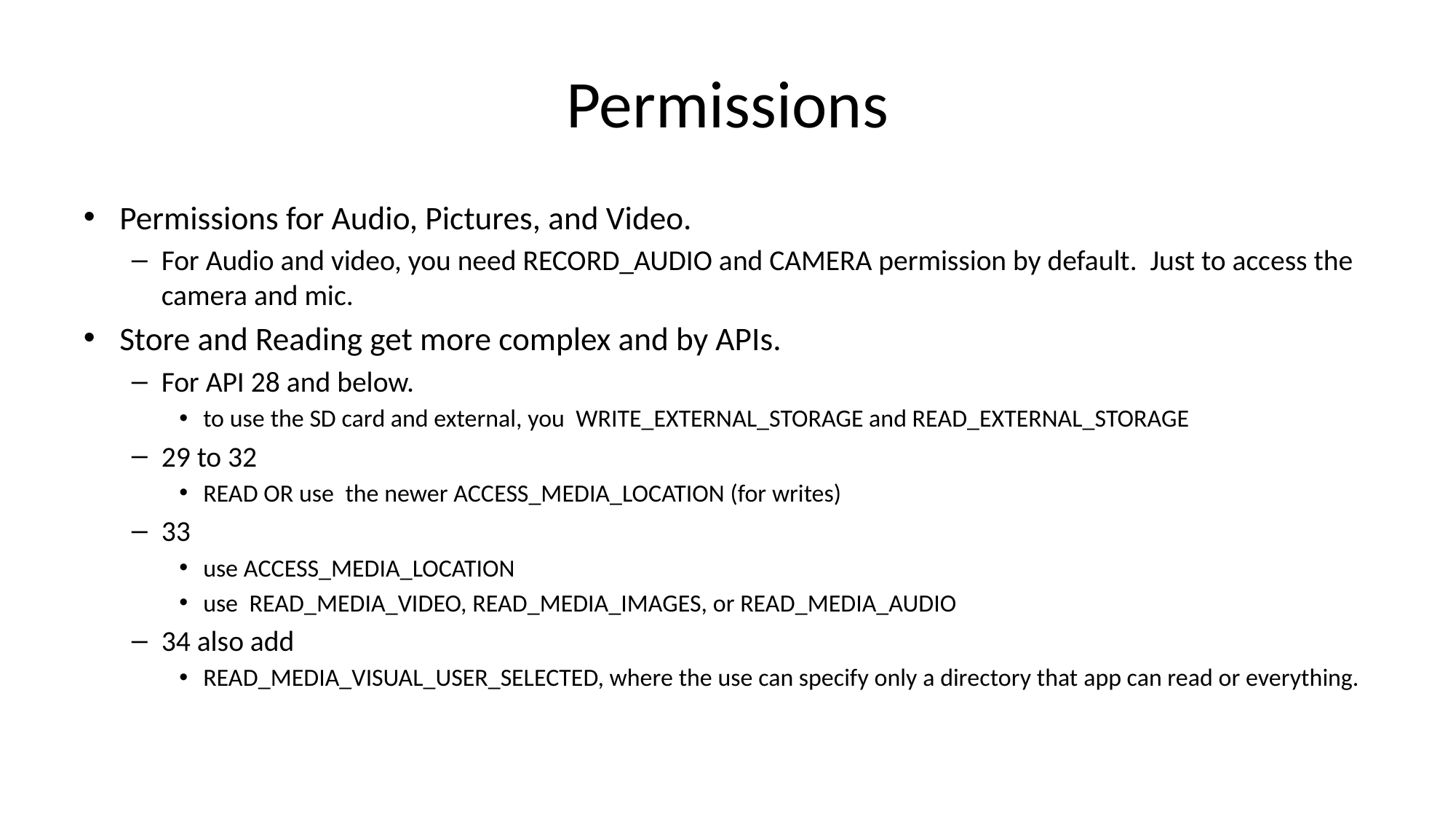

# Permissions
Permissions for Audio, Pictures, and Video.
For Audio and video, you need RECORD_AUDIO and CAMERA permission by default.  Just to access the camera and mic.
Store and Reading get more complex and by APIs.
For API 28 and below.
to use the SD card and external, you  WRITE_EXTERNAL_STORAGE and READ_EXTERNAL_STORAGE
29 to 32
READ OR use  the newer ACCESS_MEDIA_LOCATION (for writes)
33
use ACCESS_MEDIA_LOCATION
use  READ_MEDIA_VIDEO, READ_MEDIA_IMAGES, or READ_MEDIA_AUDIO
34 also add
READ_MEDIA_VISUAL_USER_SELECTED, where the use can specify only a directory that app can read or everything.